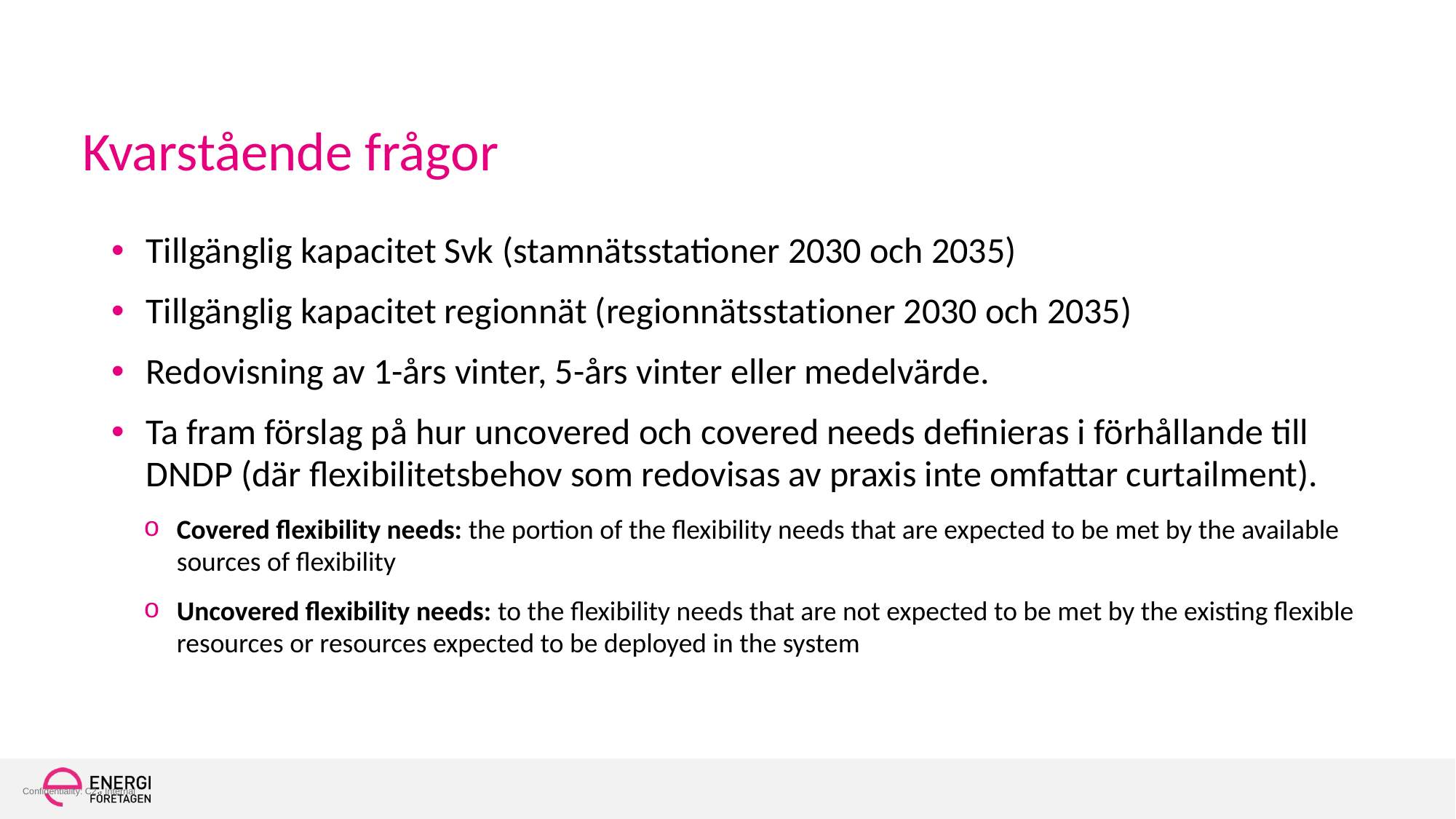

# Kvarstående frågor

Tillgänglig kapacitet Svk (stamnätsstationer 2030 och 2035)
Tillgänglig kapacitet regionnät (regionnätsstationer 2030 och 2035)
Redovisning av 1-års vinter, 5-års vinter eller medelvärde.
Ta fram förslag på hur uncovered och covered needs definieras i förhållande till DNDP (där flexibilitetsbehov som redovisas av praxis inte omfattar curtailment).
Covered flexibility needs: the portion of the flexibility needs that are expected to be met by the available sources of flexibility
Uncovered flexibility needs: to the flexibility needs that are not expected to be met by the existing flexible resources or resources expected to be deployed in the system